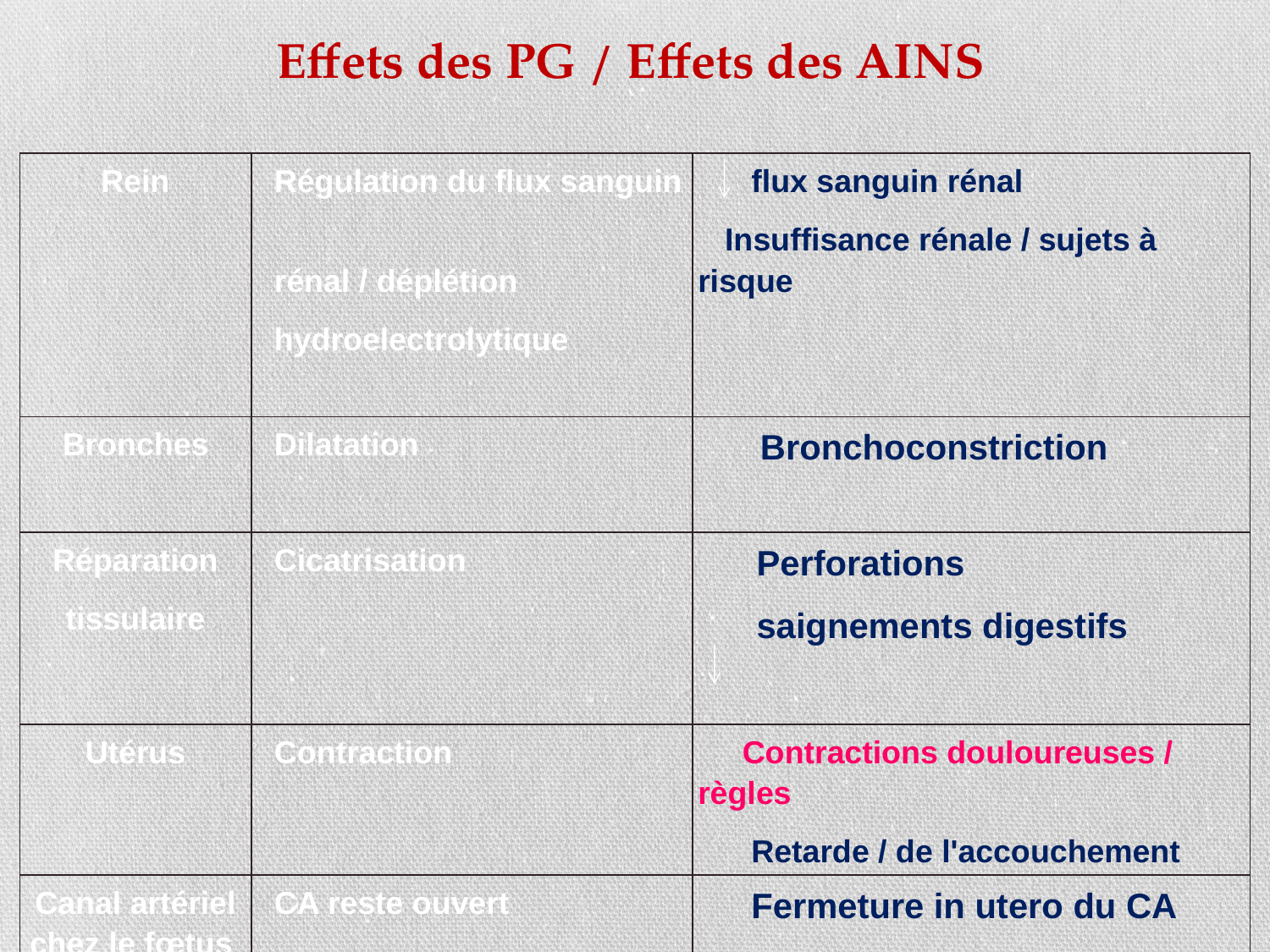

Effets des PG / Effets des AINS

| Rein | Régulation du flux sanguin rénal / déplétion hydroelectrolytique | flux sanguin rénal  Insuffisance rénale / sujets à risque |
| --- | --- | --- |
| Bronches | Dilatation | Bronchoconstriction |
| Réparation tissulaire | Cicatrisation | Perforations saignements digestifs |
| Utérus | Contraction | Contractions douloureuses / règles Retarde / de l'accouchement |
| Canal artériel chez le fœtus | CA reste ouvert | Fermeture in utero du CA |